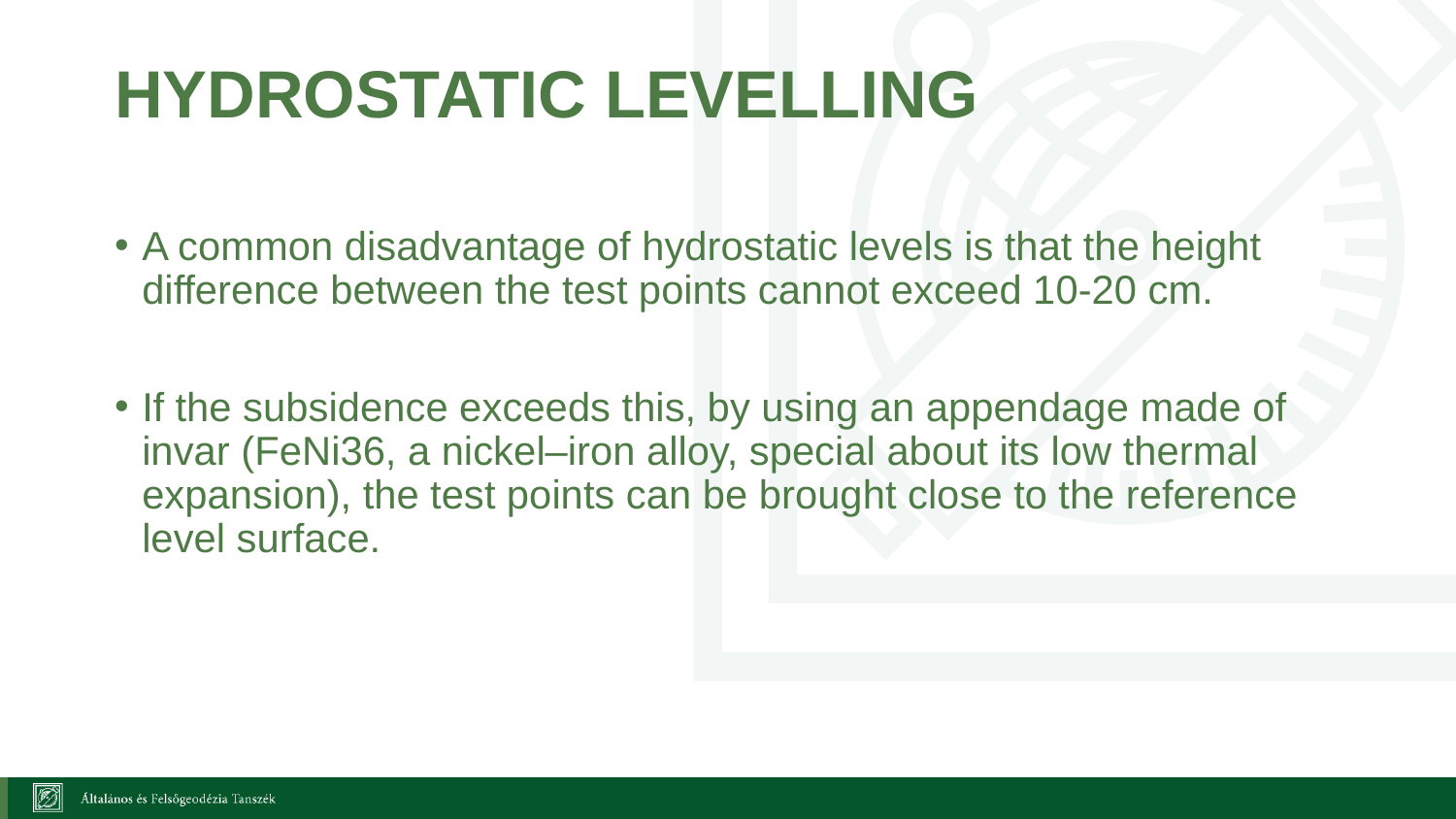

# Hydrostatic levelling
A common disadvantage of hydrostatic levels is that the height difference between the test points cannot exceed 10-20 cm.

If the subsidence exceeds this, by using an appendage made of invar (FeNi36, a nickel–iron alloy, special about its low thermal expansion), the test points can be brought close to the reference level surface.
24